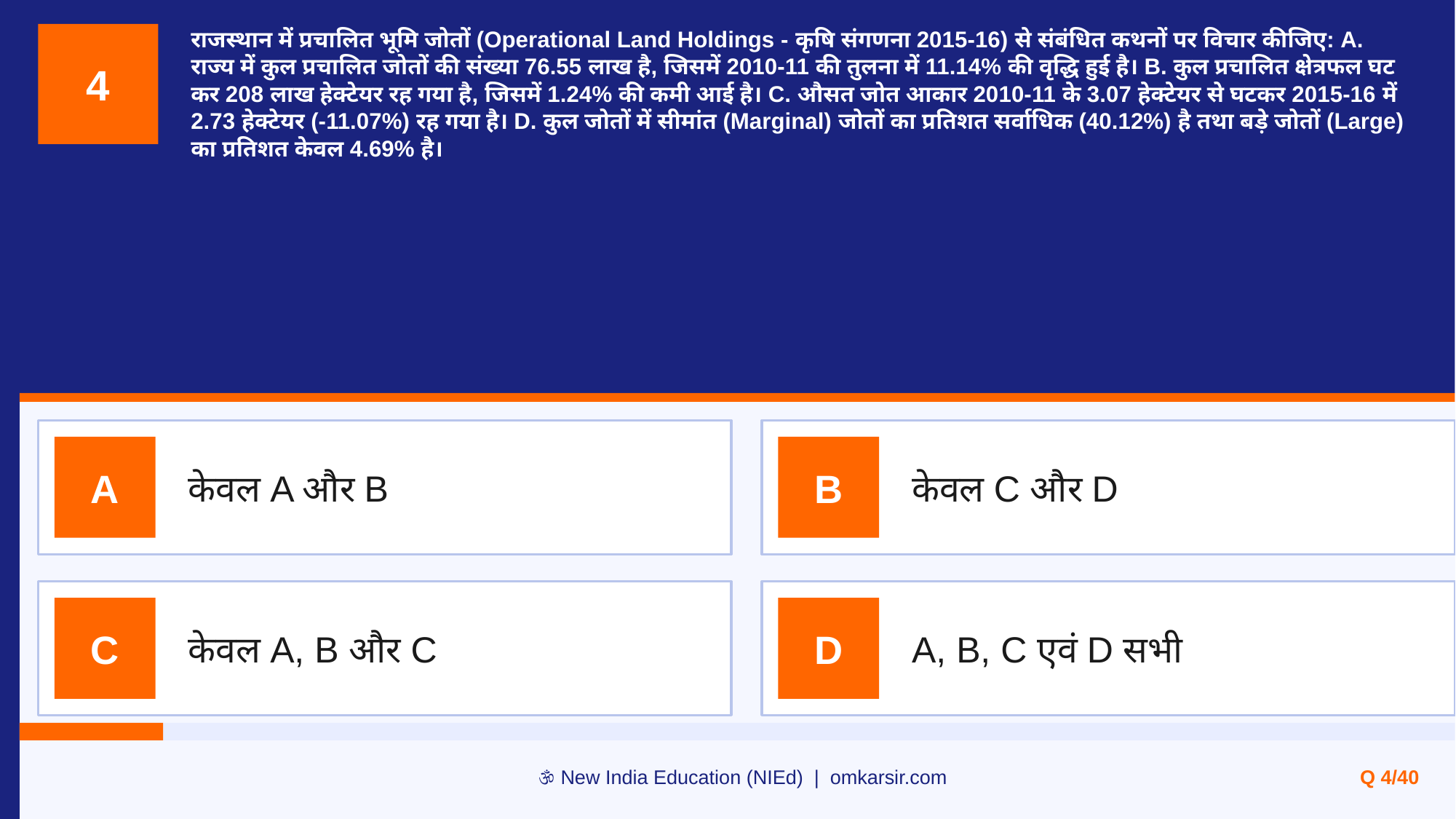

राजस्थान में प्रचालित भूमि जोतों (Operational Land Holdings - कृषि संगणना 2015-16) से संबंधित कथनों पर विचार कीजिए: A. राज्य में कुल प्रचालित जोतों की संख्या 76.55 लाख है, जिसमें 2010-11 की तुलना में 11.14% की वृद्धि हुई है। B. कुल प्रचालित क्षेत्रफल घट कर 208 लाख हेक्टेयर रह गया है, जिसमें 1.24% की कमी आई है। C. औसत जोत आकार 2010-11 के 3.07 हेक्टेयर से घटकर 2015-16 में 2.73 हेक्टेयर (-11.07%) रह गया है। D. कुल जोतों में सीमांत (Marginal) जोतों का प्रतिशत सर्वाधिक (40.12%) है तथा बड़े जोतों (Large) का प्रतिशत केवल 4.69% है।
4

केवल A और B
केवल C और D
A
B

केवल A, B और C
A, B, C एवं D सभी
C
D

🕉️ New India Education (NIEd)  |  omkarsir.com
Q 4/40